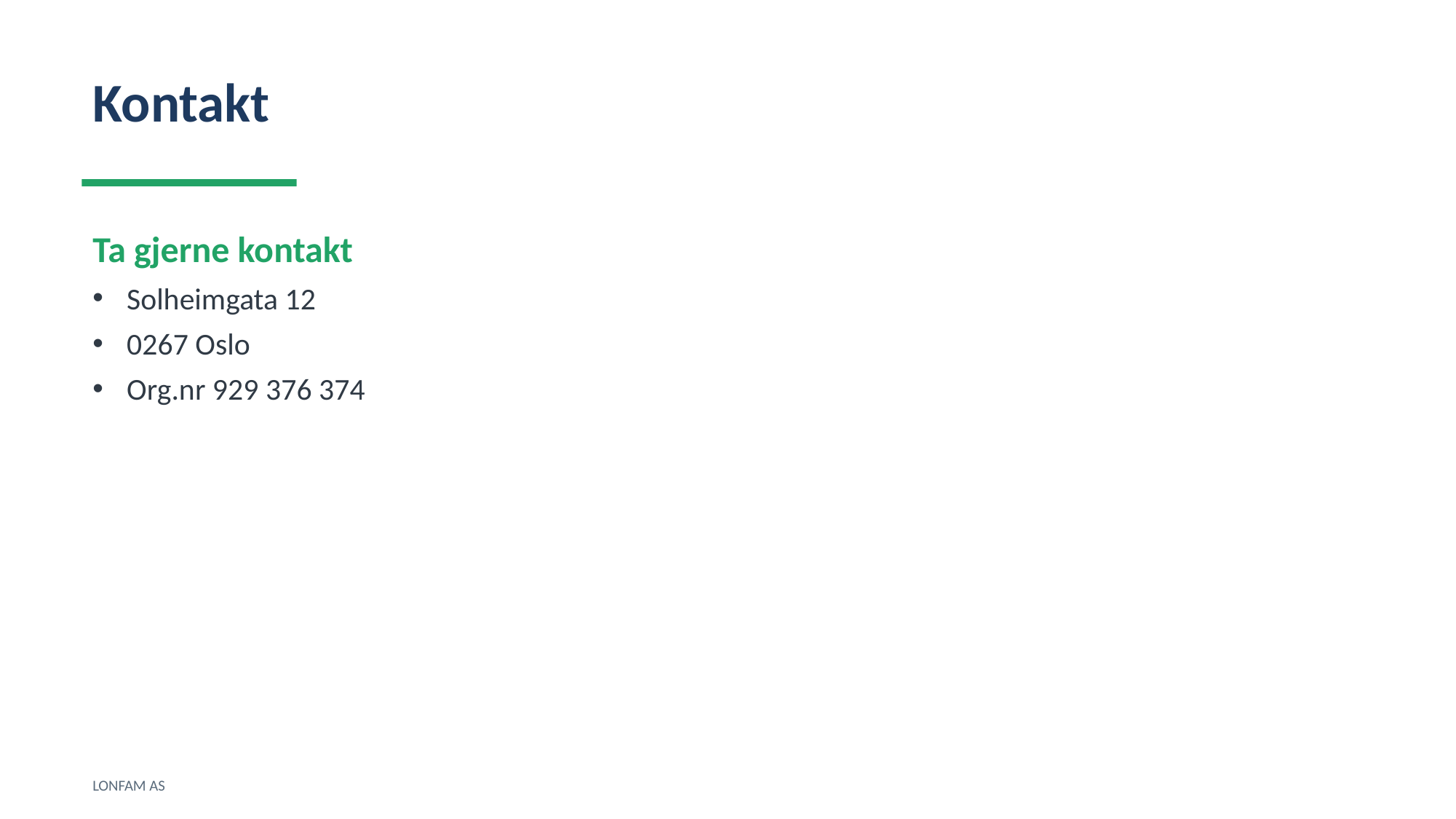

Kontakt

Ta gjerne kontakt
Solheimgata 12
0267 Oslo
Org.nr 929 376 374
LONFAM AS